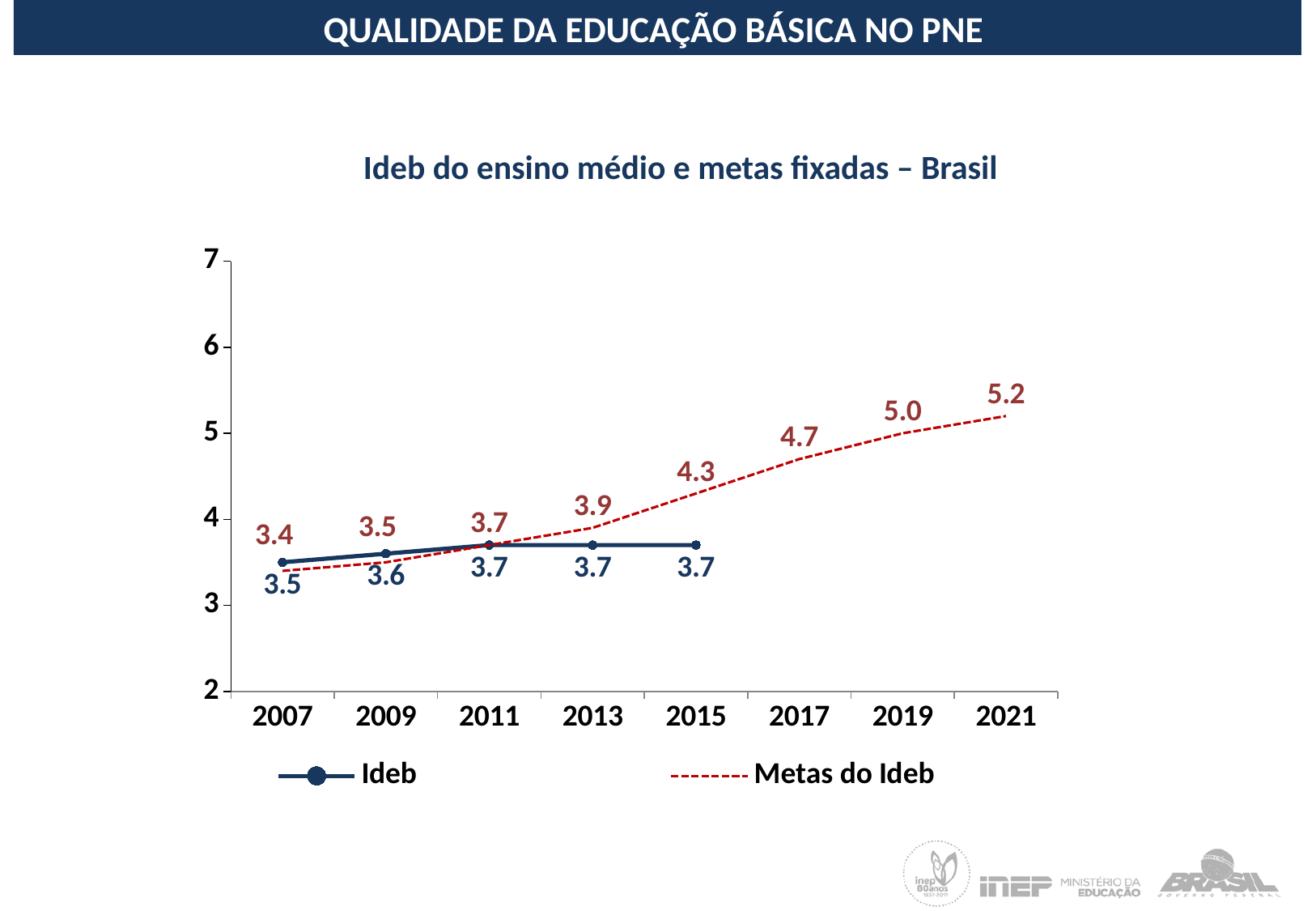

QUALIDADE DA EDUCAÇÃO BÁSICA NO PNE
Ideb do ensino médio e metas fixadas – Brasil

### Chart

| Category | Ideb  |  |
|---|---|---|
| 2007 | 3.5 | 3.4 |
| 2009 | 3.6 | 3.5 |
| 2011 | 3.7 | 3.7 |
| 2013 | 3.7 | 3.9 |
| 2015 | 3.7 | 4.3 |
| 2017 | None | 4.7 |
| 2019 | None | 5.0 |
| 2021 | None | 5.2 |